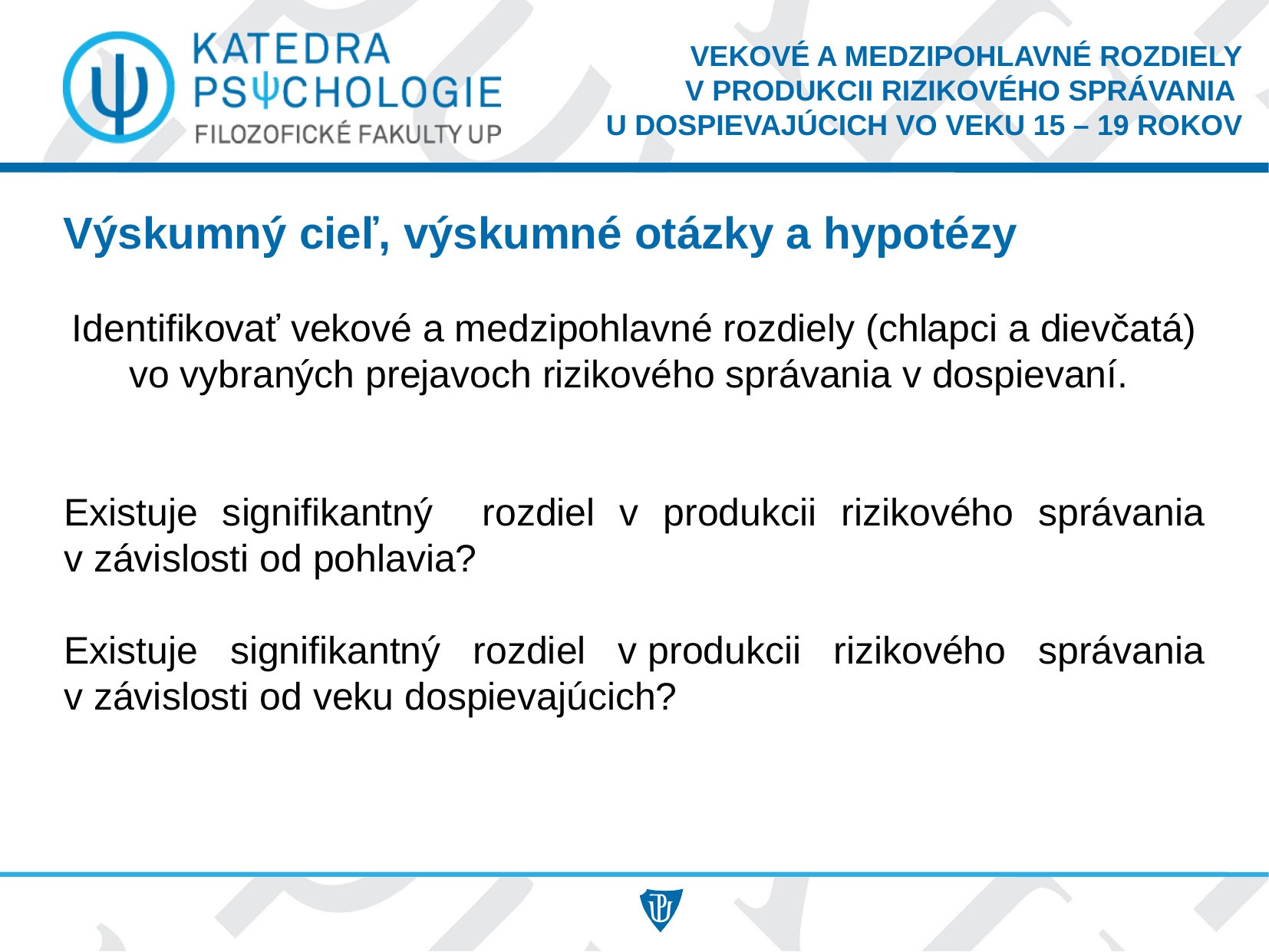

VEKOVÉ A MEDZIPOHLAVNÉ ROZDIELY
V PRODUKCII RIZIKOVÉHO SPRÁVANIA
U DOSPIEVAJÚCICH VO VEKU 15 – 19 ROKOV
# Výskumný cieľ, výskumné otázky a hypotézy
Identifikovať vekové a medzipohlavné rozdiely (chlapci a dievčatá) vo vybraných prejavoch rizikového správania v dospievaní.

Existuje signifikantný  rozdiel v produkcii rizikového správania v závislosti od pohlavia?

Existuje signifikantný rozdiel v produkcii rizikového správania v závislosti od veku dospievajúcich?